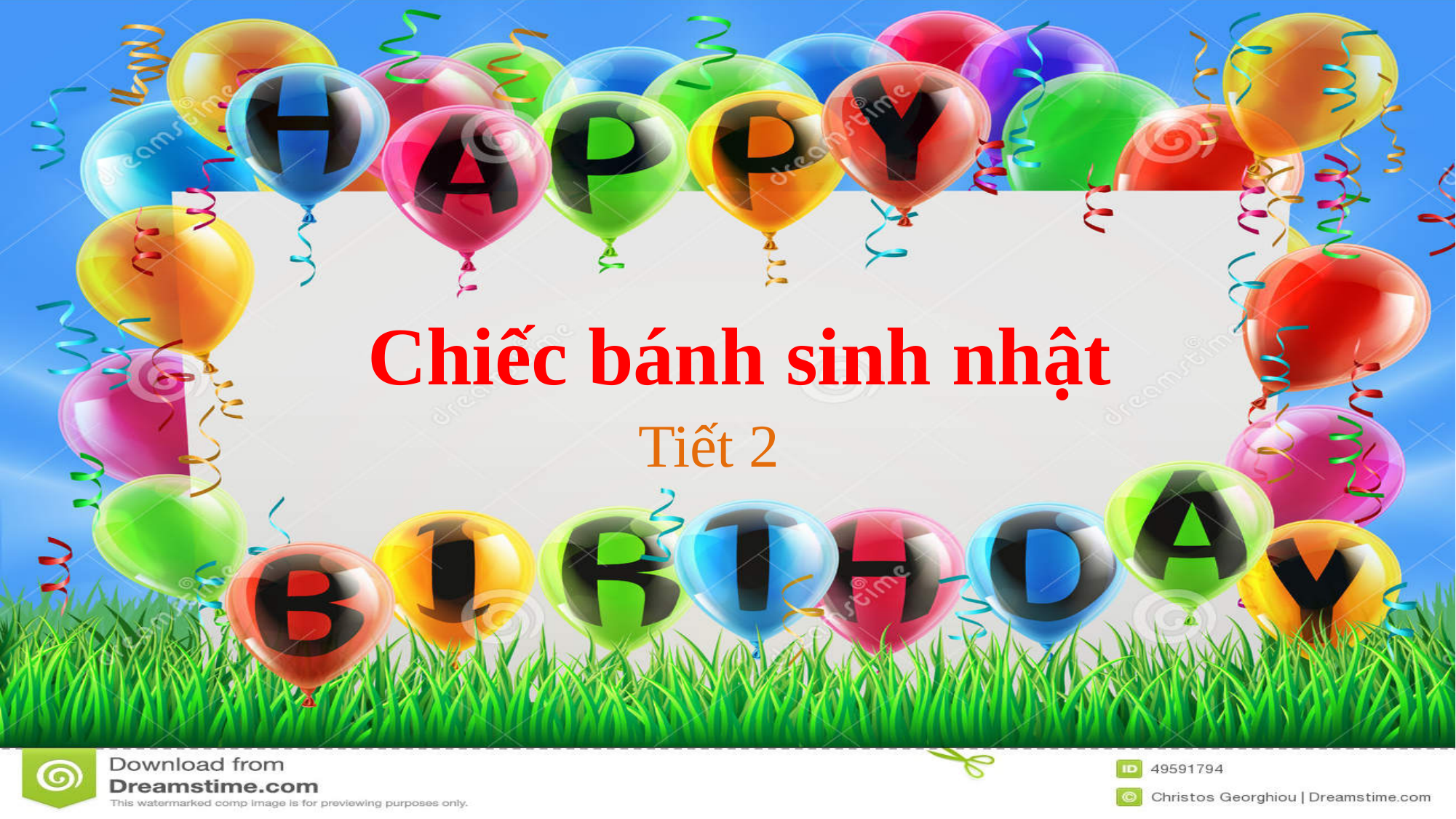

# Chiếc bánh sinh nhật
Tiết 2